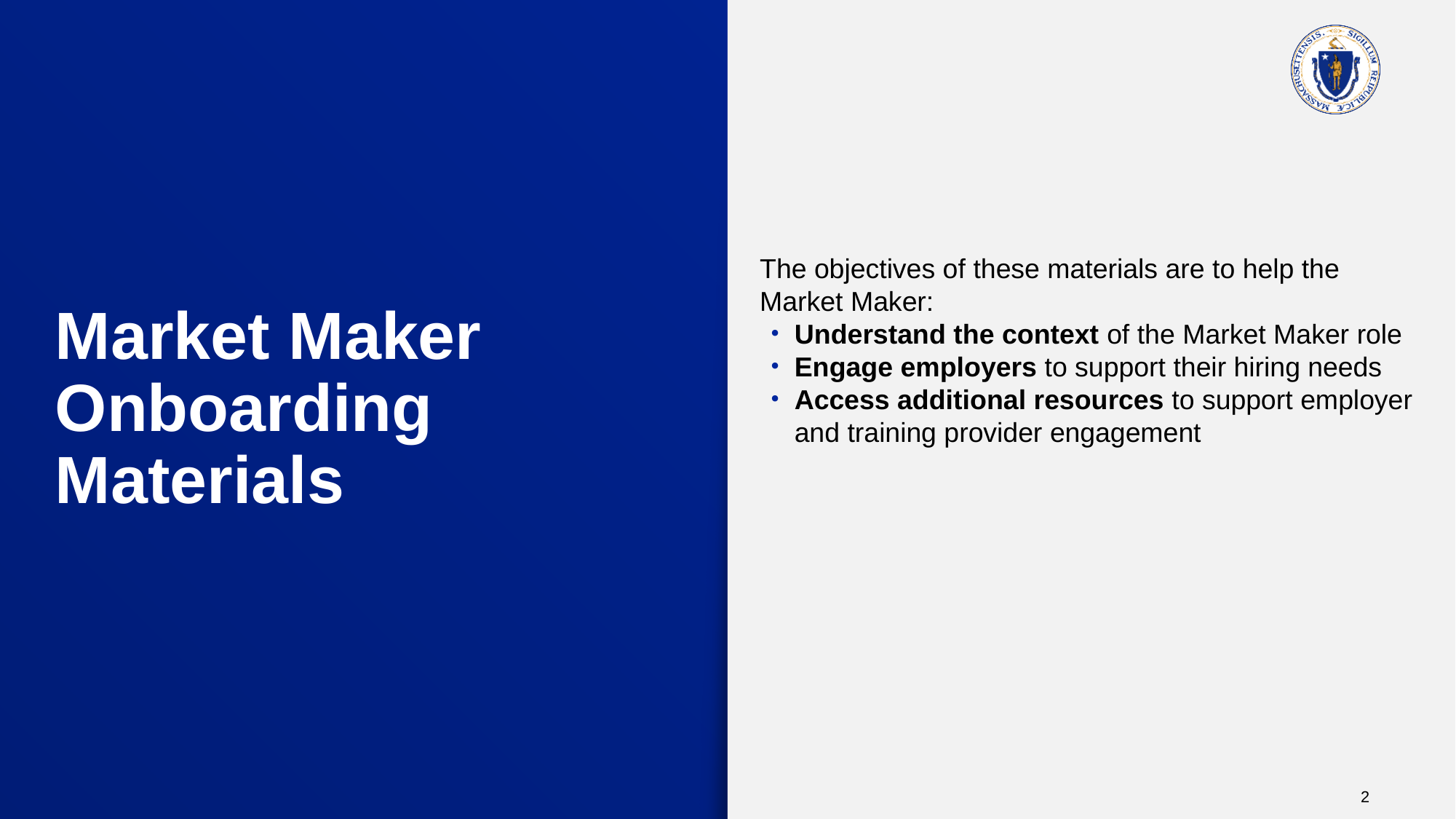

# Market Maker Onboarding Materials
The objectives of these materials are to help the Market Maker:
Understand the context of the Market Maker role
Engage employers to support their hiring needs
Access additional resources to support employer and training provider engagement